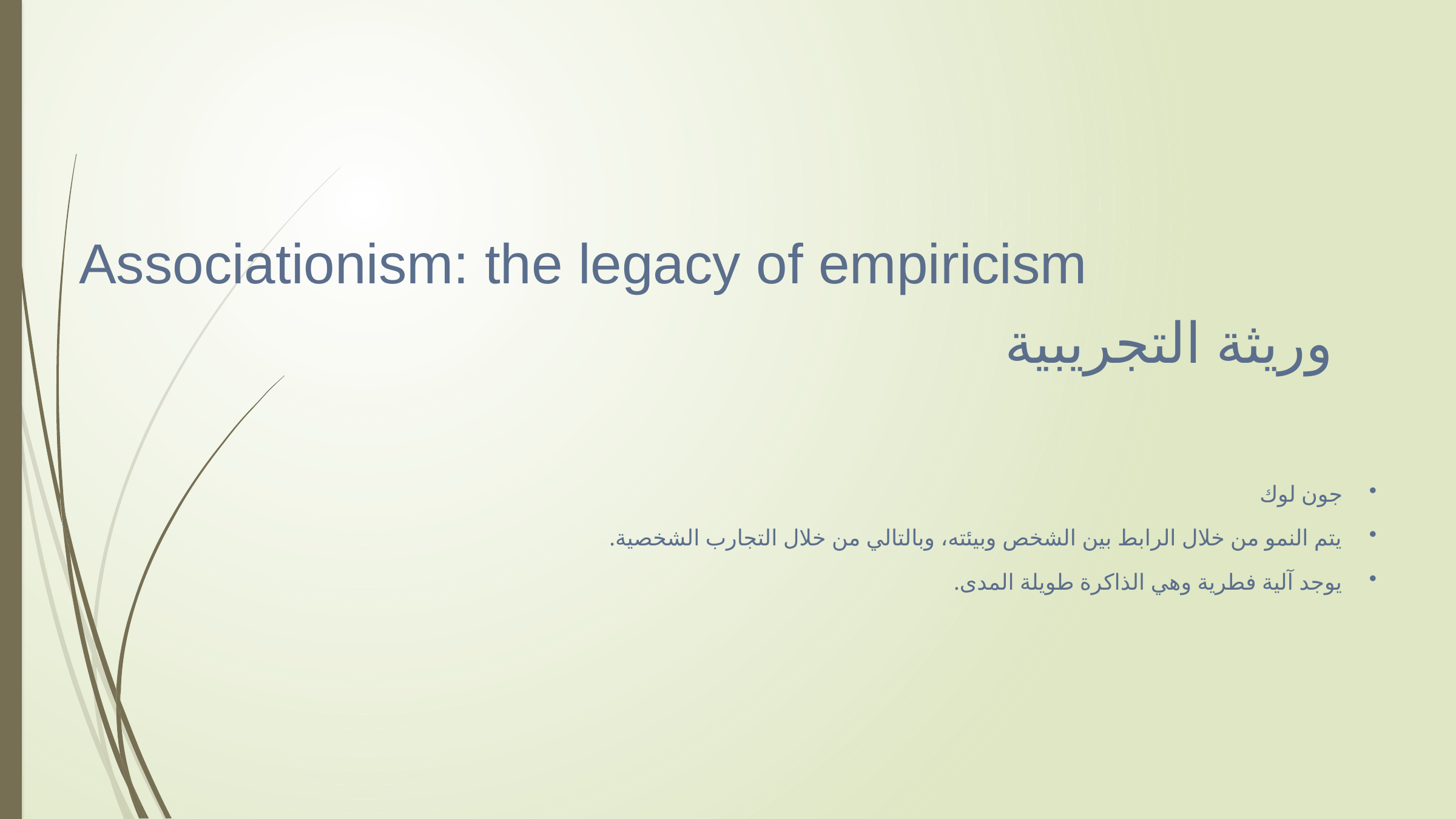

Associationism: the legacy of empiricism
   وريثة التجريبية

جون لوك
يتم النمو من خلال الرابط بين الشخص وبيئته، وبالتالي من خلال التجارب الشخصية.
يوجد آلية فطرية وهي الذاكرة طويلة المدى.